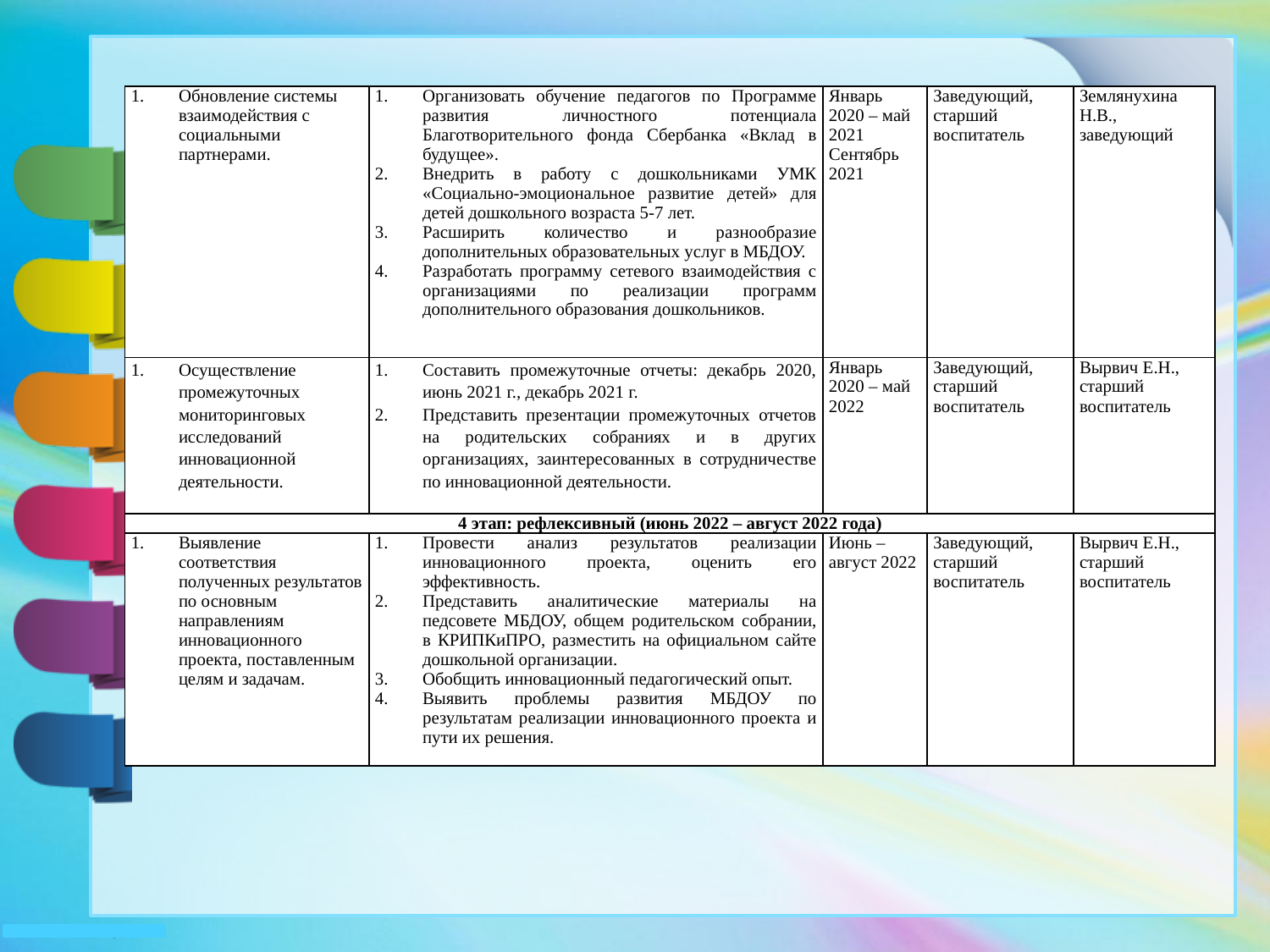

| Обновление системы взаимодействия с социальными партнерами. | Организовать обучение педагогов по Программе развития личностного потенциала Благотворительного фонда Сбербанка «Вклад в будущее». Внедрить в работу с дошкольниками УМК «Социально-эмоциональное развитие детей» для детей дошкольного возраста 5-7 лет. Расширить количество и разнообразие дополнительных образовательных услуг в МБДОУ. Разработать программу сетевого взаимодействия с организациями по реализации программ дополнительного образования дошкольников. | Январь 2020 – май 2021 Сентябрь 2021 | Заведующий, старший воспитатель | Землянухина Н.В., заведующий |
| --- | --- | --- | --- | --- |
| Осуществление промежуточных мониторинговых исследований инновационной деятельности. | Составить промежуточные отчеты: декабрь 2020, июнь 2021 г., декабрь 2021 г. Представить презентации промежуточных отчетов на родительских собраниях и в других организациях, заинтересованных в сотрудничестве по инновационной деятельности. | Январь 2020 – май 2022 | Заведующий, старший воспитатель | Вырвич Е.Н., старший воспитатель |
| 4 этап: рефлексивный (июнь 2022 – август 2022 года) |  |  |  |  |
| Выявление соответствия полученных результатов по основным направлениям инновационного проекта, поставленным целям и задачам. | Провести анализ результатов реализации инновационного проекта, оценить его эффективность. Представить аналитические материалы на педсовете МБДОУ, общем родительском собрании, в КРИПКиПРО, разместить на официальном сайте дошкольной организации. Обобщить инновационный педагогический опыт. Выявить проблемы развития МБДОУ по результатам реализации инновационного проекта и пути их решения. | Июнь – август 2022 | Заведующий, старший воспитатель | Вырвич Е.Н., старший воспитатель |